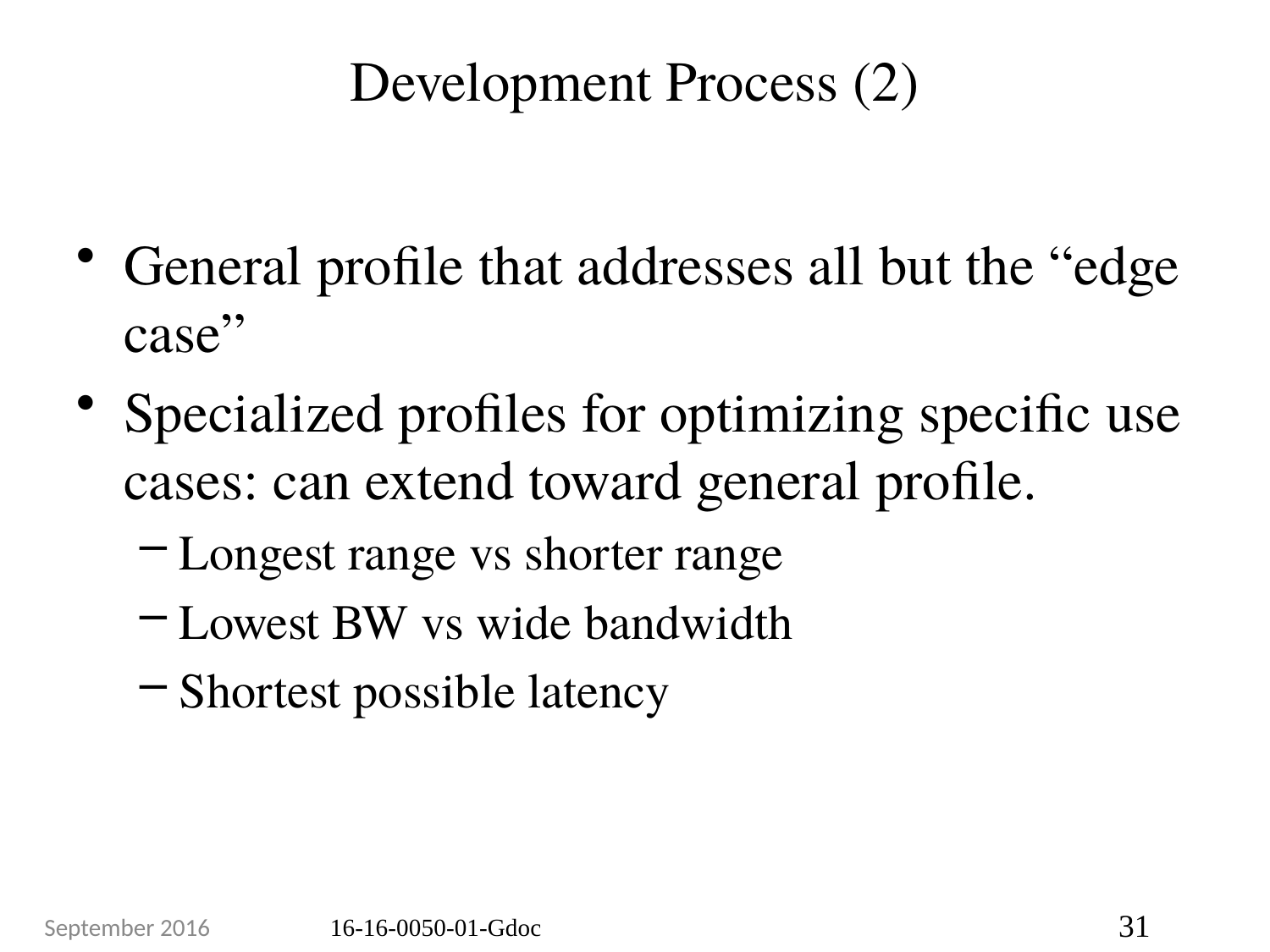

# Development Process (2)
General profile that addresses all but the “edge case”
Specialized profiles for optimizing specific use cases: can extend toward general profile.
Longest range vs shorter range
Lowest BW vs wide bandwidth
Shortest possible latency